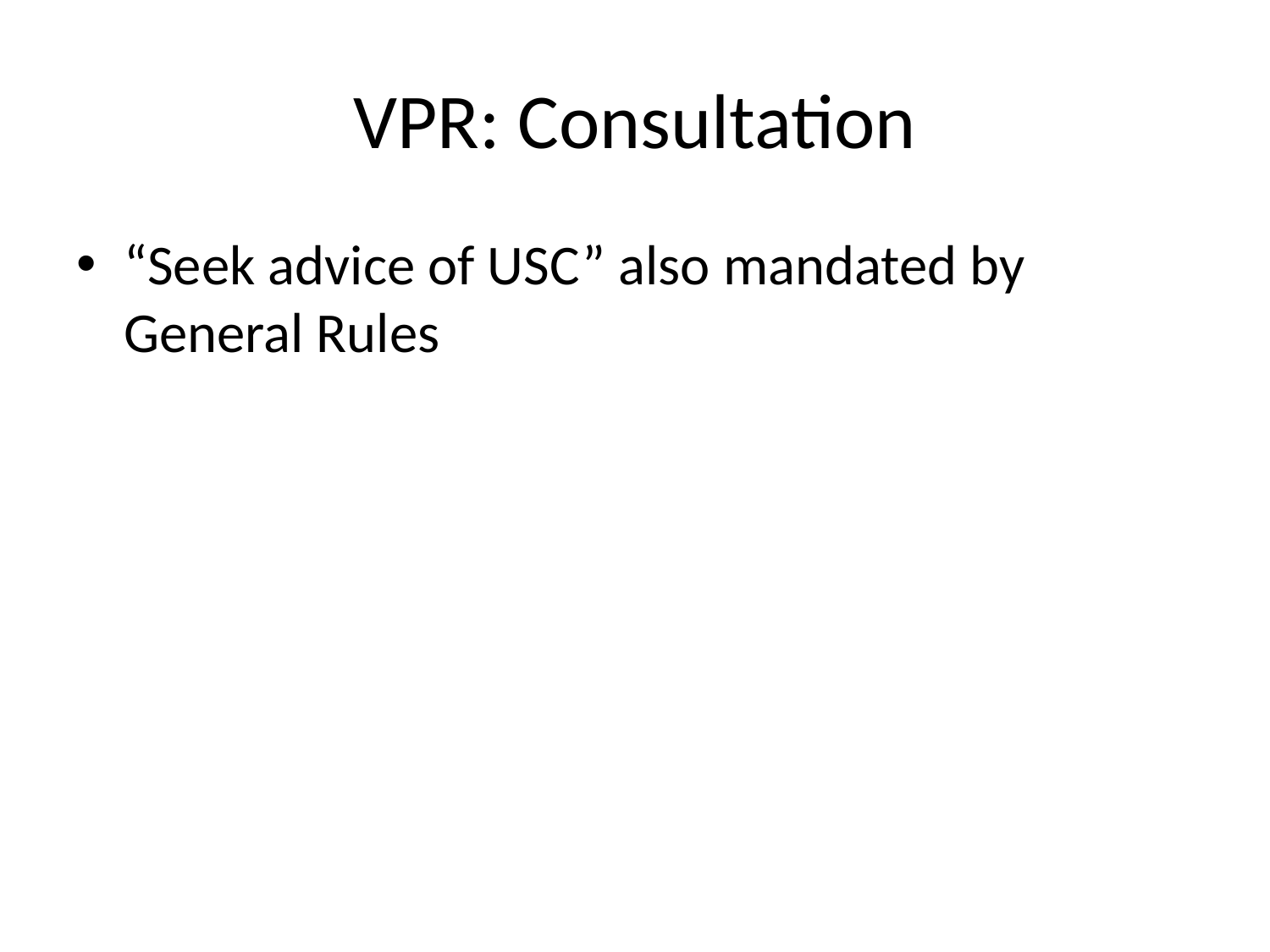

# VPR: Consultation
“Seek advice of USC” also mandated by General Rules